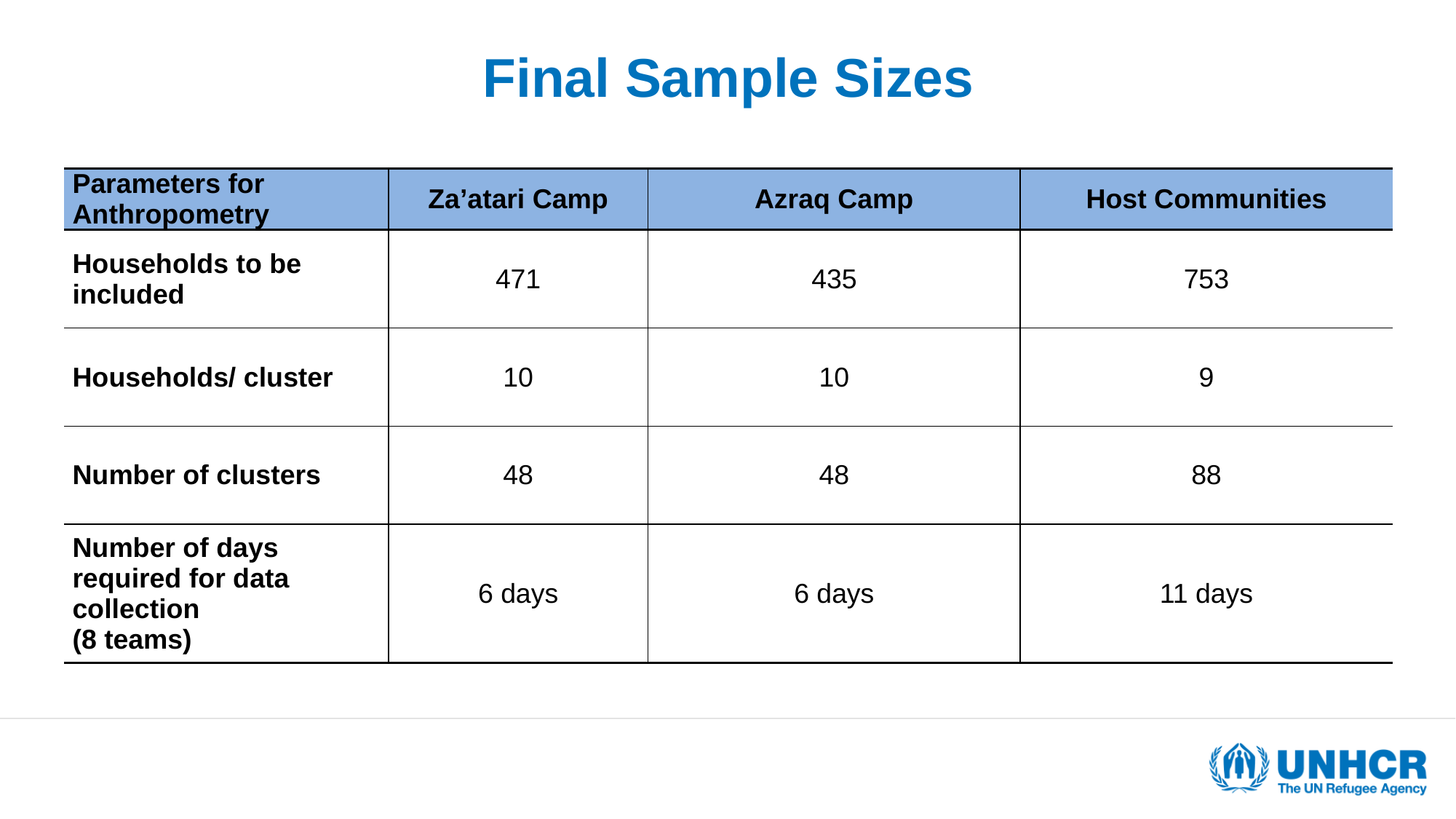

# Final Sample Sizes
| Parameters for Anthropometry | Za’atari Camp | Azraq Camp | Host Communities |
| --- | --- | --- | --- |
| Households to be included | 471 | 435 | 753 |
| Households/ cluster | 10 | 10 | 9 |
| Number of clusters | 48 | 48 | 88 |
| Number of days required for data collection (8 teams) | 6 days | 6 days | 11 days |